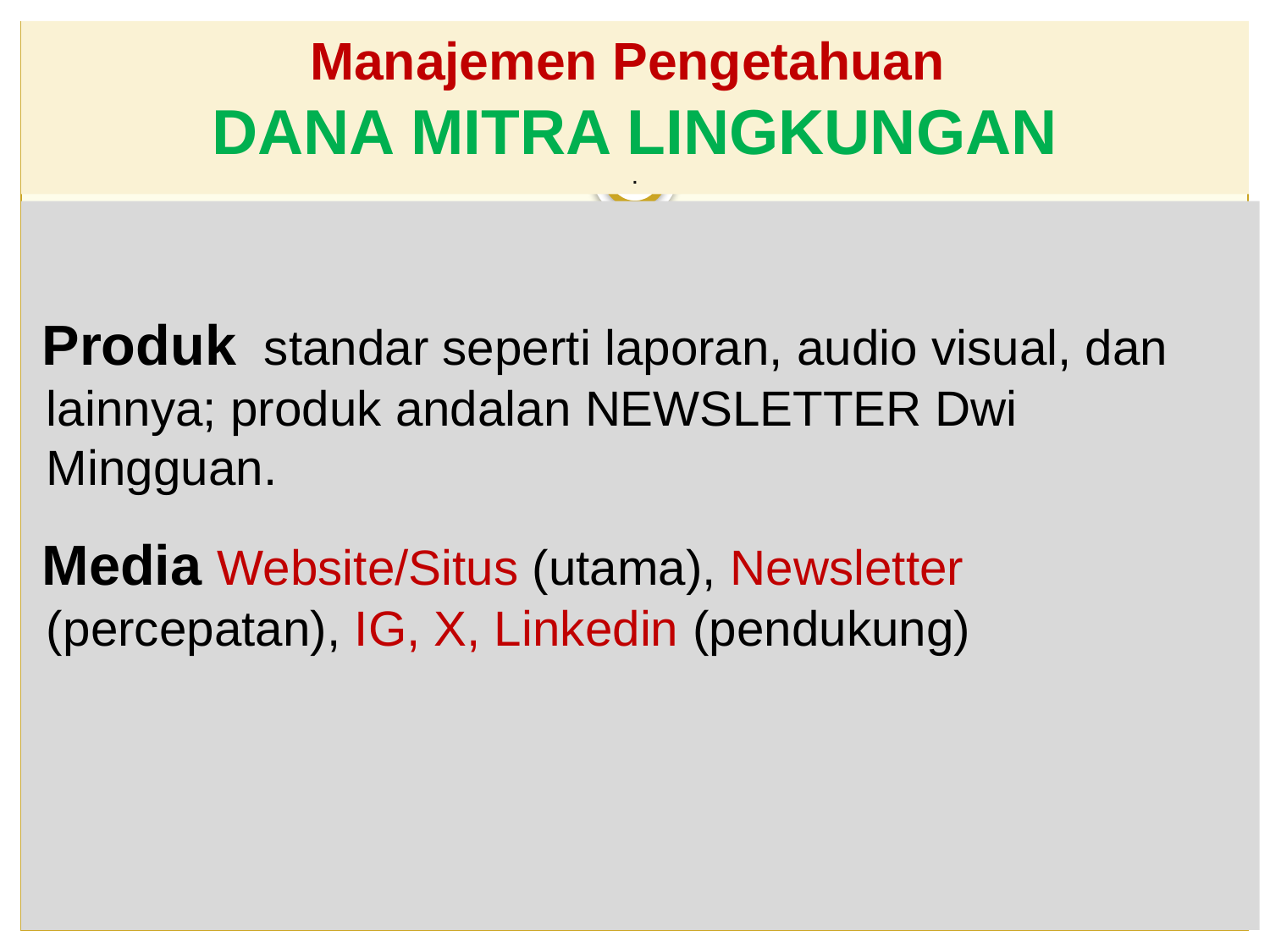

# Manajemen Pengetahuan DANA MITRA LINGKUNGAN .
15

Produk  standar seperti laporan, audio visual, dan lainnya; produk andalan NEWSLETTER Dwi Mingguan.
Media Website/Situs (utama), Newsletter (percepatan), IG, X, Linkedin (pendukung)